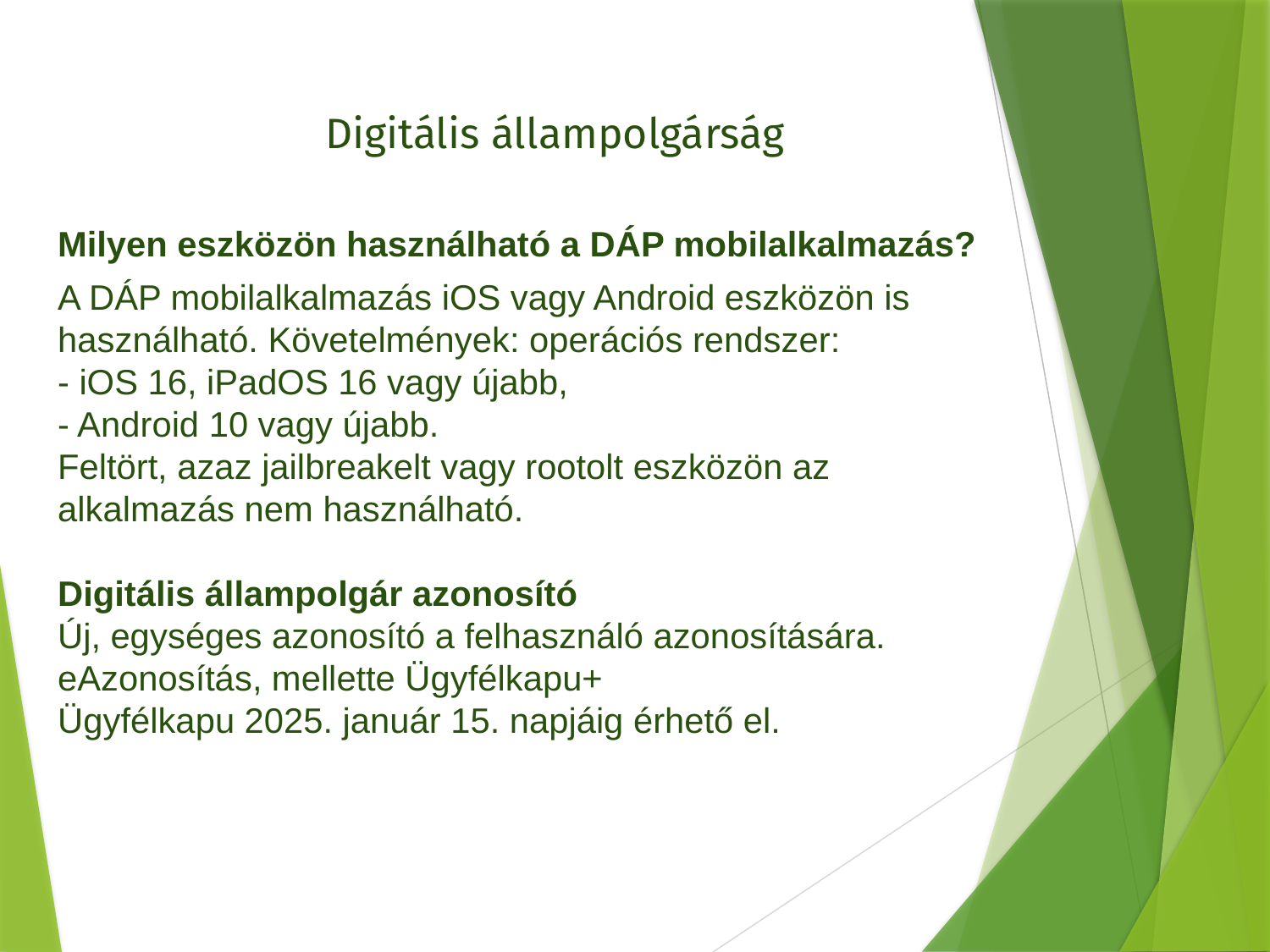

Digitális állampolgárság

Milyen eszközön használható a DÁP mobilalkalmazás?
A DÁP mobilalkalmazás iOS vagy Android eszközön is használható. Követelmények: operációs rendszer:
- iOS 16, iPadOS 16 vagy újabb,
- Android 10 vagy újabb.
Feltört, azaz jailbreakelt vagy rootolt eszközön az alkalmazás nem használható.

Digitális állampolgár azonosító
Új, egységes azonosító a felhasználó azonosítására. eAzonosítás, mellette Ügyfélkapu+
Ügyfélkapu 2025. január 15. napjáig érhető el.